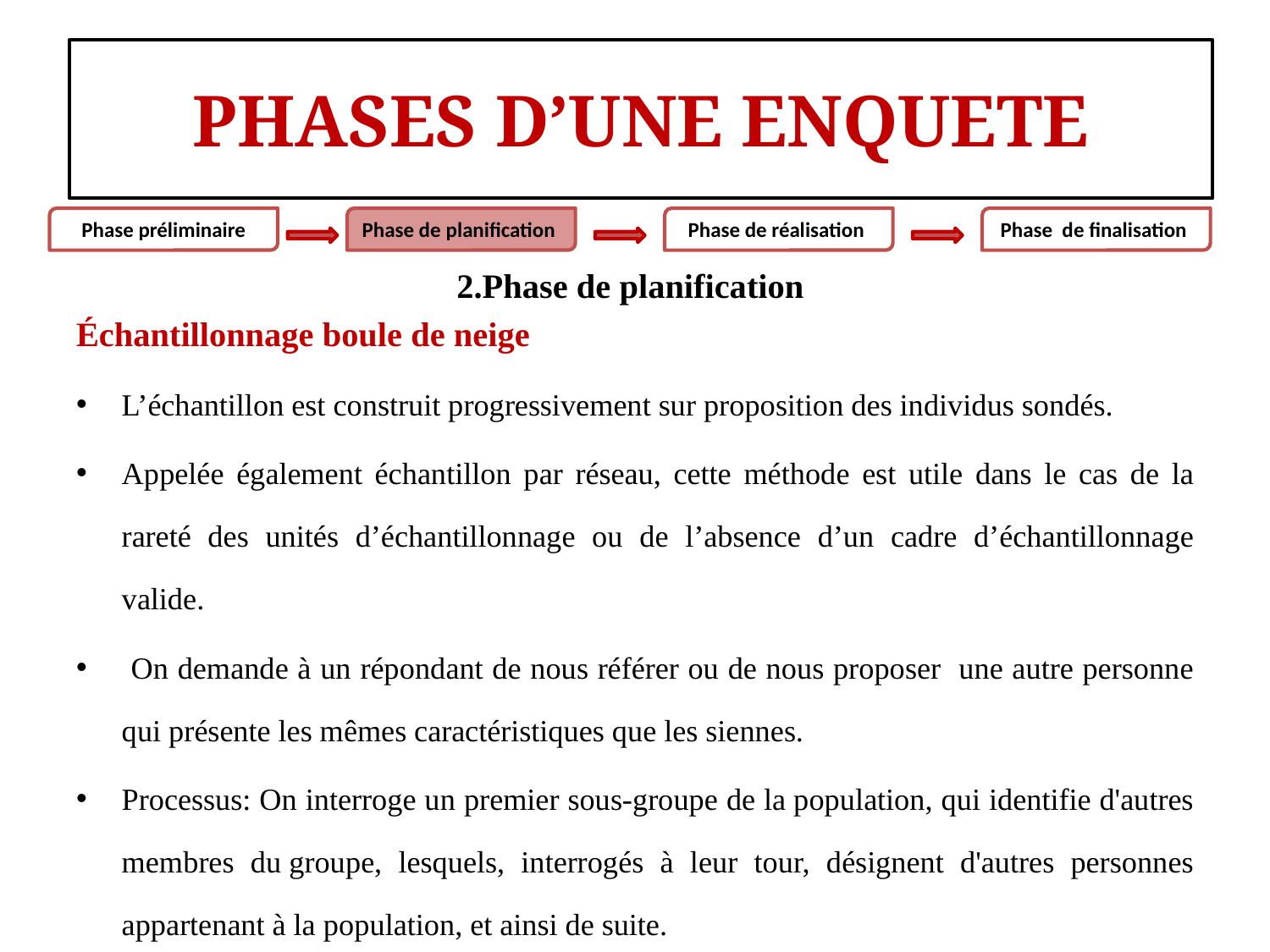

#
PHASES D’UNE ENQUETE
Phase préliminaire
Phase de planification
Phase de réalisation
Phase  de finalisation

2.Phase de planification
Échantillonnage boule de neige
L’échantillon est construit progressivement sur proposition des individus sondés.
Appelée également échantillon par réseau, cette méthode est utile dans le cas de la rareté des unités d’échantillonnage ou de l’absence d’un cadre d’échantillonnage valide.
 On demande à un répondant de nous référer ou de nous proposer  une autre personne qui présente les mêmes caractéristiques que les siennes.
Processus: On interroge un premier sous-groupe de la population, qui identifie d'autres membres du groupe, lesquels, interrogés à leur tour, désignent d'autres personnes appartenant à la population, et ainsi de suite.